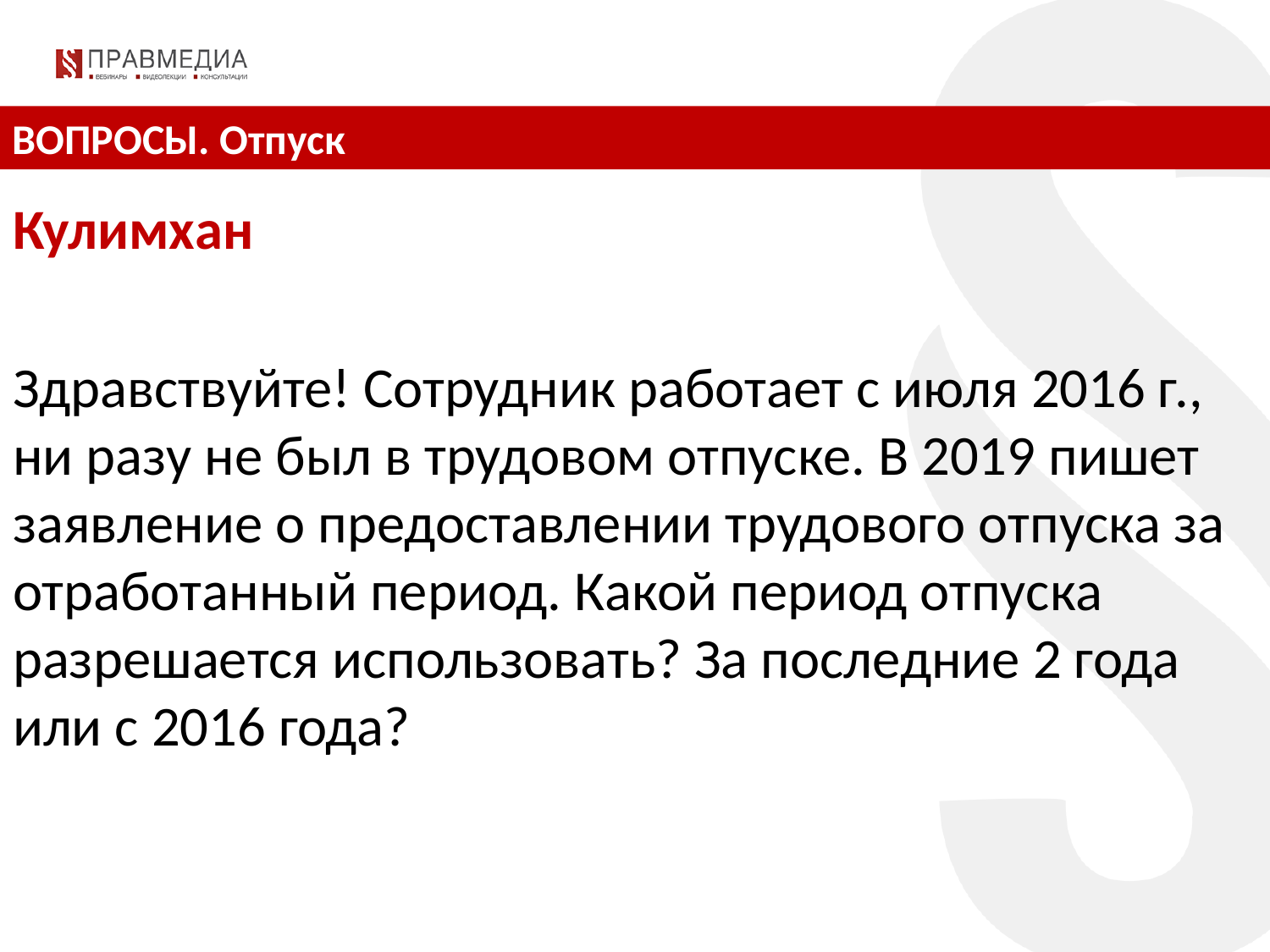

ВОПРОСЫ. Отпуск
Кулимхан

Здравствуйте! Сотрудник работает с июля 2016 г., ни разу не был в трудовом отпуске. В 2019 пишет заявление о предоставлении трудового отпуска за отработанный период. Какой период отпуска разрешается использовать? За последние 2 года или с 2016 года?